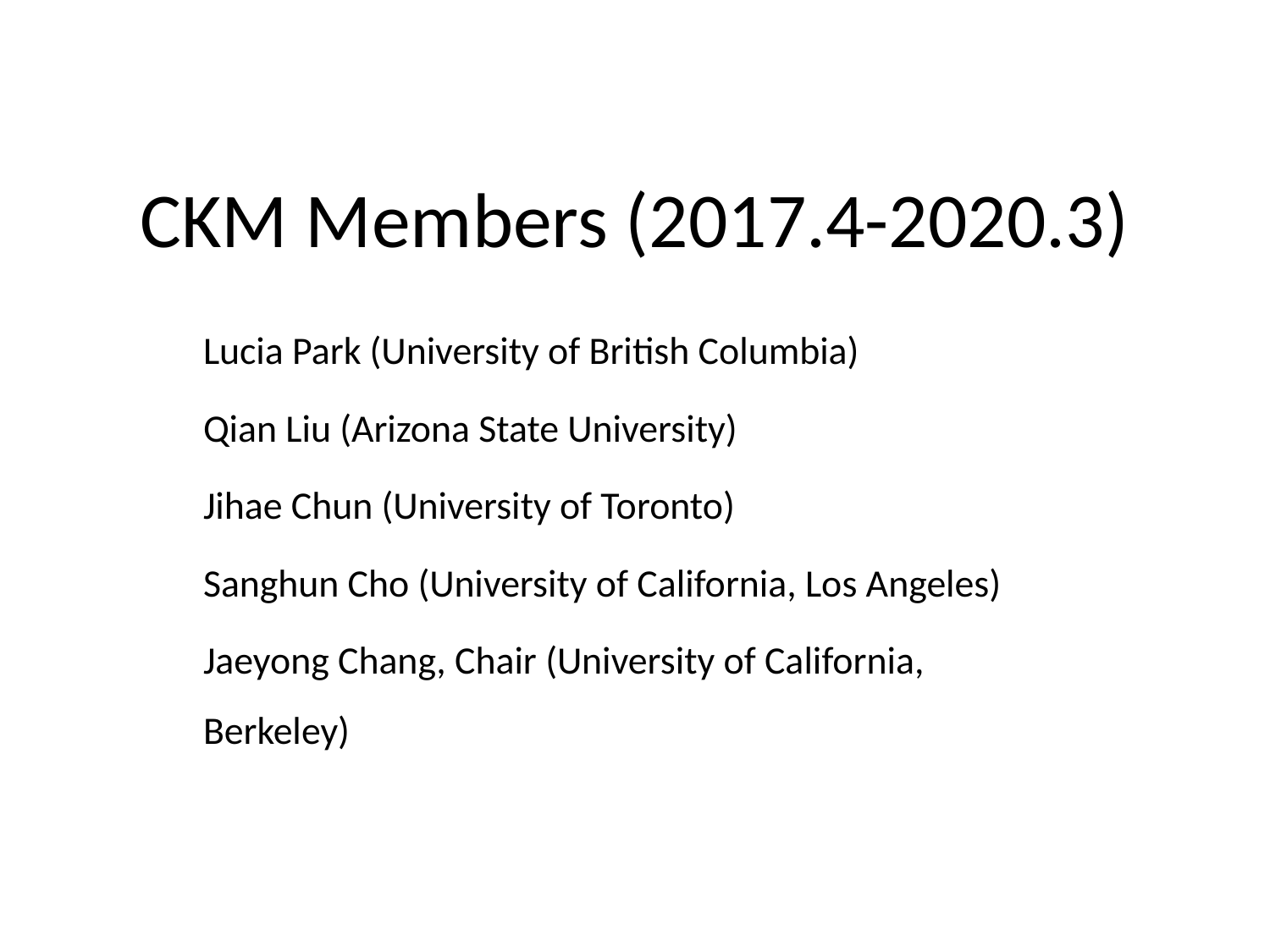

# CKM Members (2017.4-2020.3)
Lucia Park (University of British Columbia)
Qian Liu (Arizona State University)
Jihae Chun (University of Toronto)
Sanghun Cho (University of California, Los Angeles)
Jaeyong Chang, Chair (University of California, Berkeley)